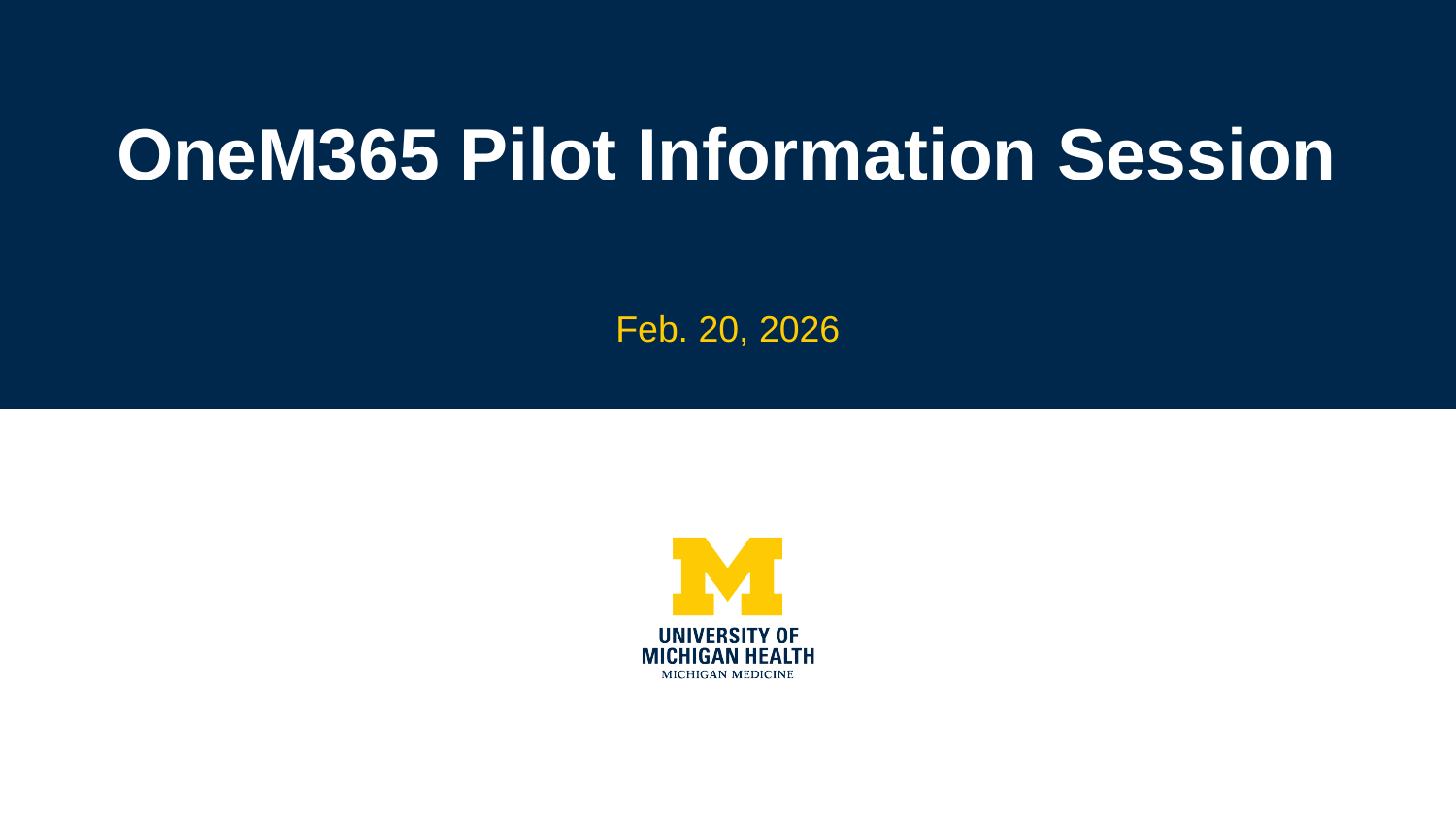

# OneM365 Pilot Information Session
Feb. 20, 2026